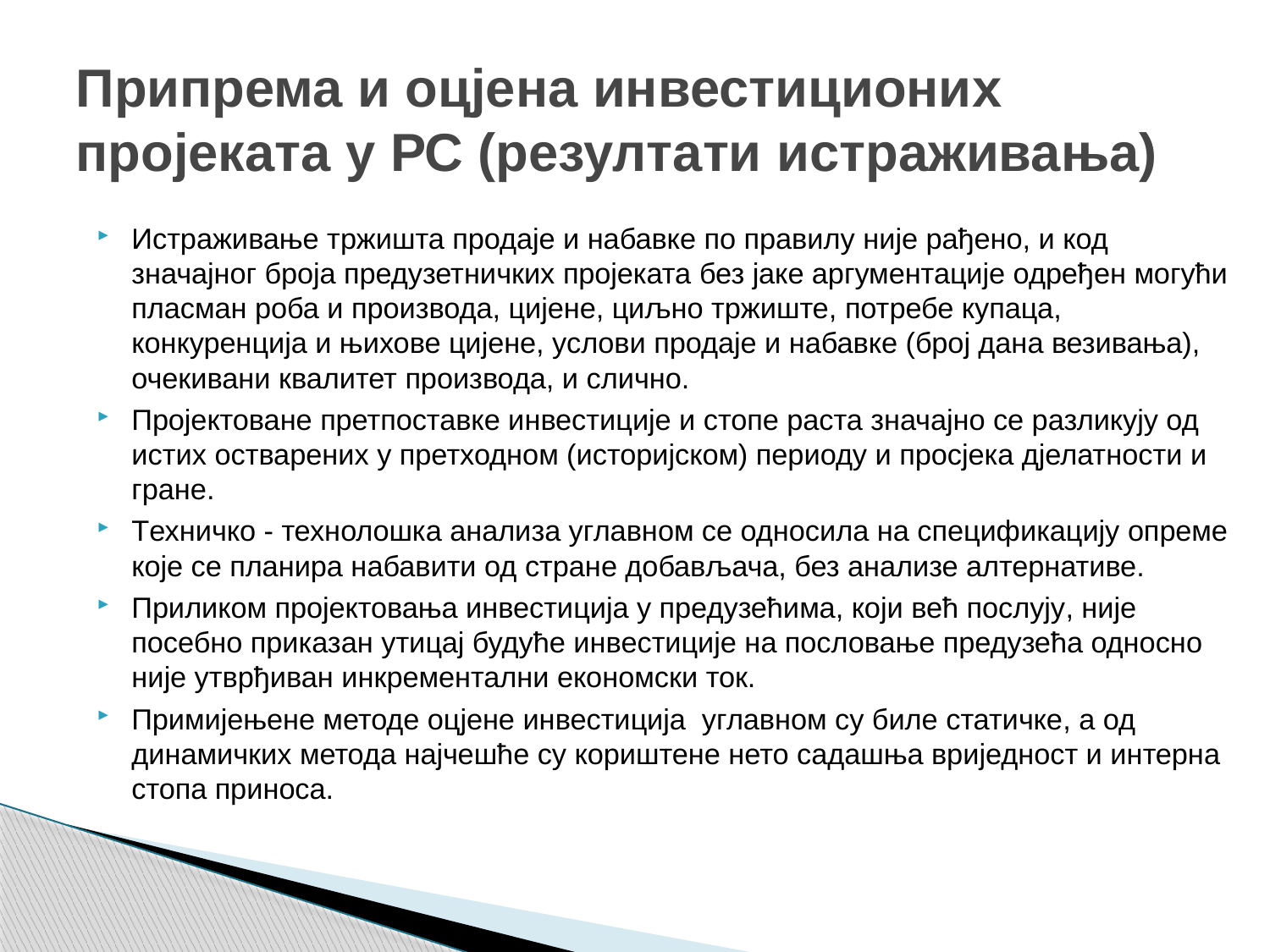

# Припрема и оцјена инвестиционих пројеката у РС (резултати истраживања)
Истраживање тржишта продаје и набавке по правилу није рађено, и код значајног броја предузетничких пројеката без јаке аргументације одређен могући пласман роба и производа, цијене, циљно тржиште, потребе купаца, конкуренција и њихове цијене, услови продаје и набавке (број дана везивања), очекивани квалитет производа, и слично.
Пројектоване претпоставке инвестиције и стопе раста значајно се разликују од истих остварених у претходном (историјском) периоду и просјека дјелатности и гране.
Техничко - технолошка анализа углавном се односила на спецификацију опреме које се планира набавити од стране добављача, без анализе алтернативе.
Приликом пројектовања инвестиција у предузећима, који већ послују, није посебно приказан утицај будуће инвестиције на пословање предузећа односно није утврђиван инкрементални економски ток.
Примијењене методе оцјене инвестиција  углавном су биле статичке, а од динамичких метода најчешће су кориштене нето садашња вриједност и интерна стопа приноса.